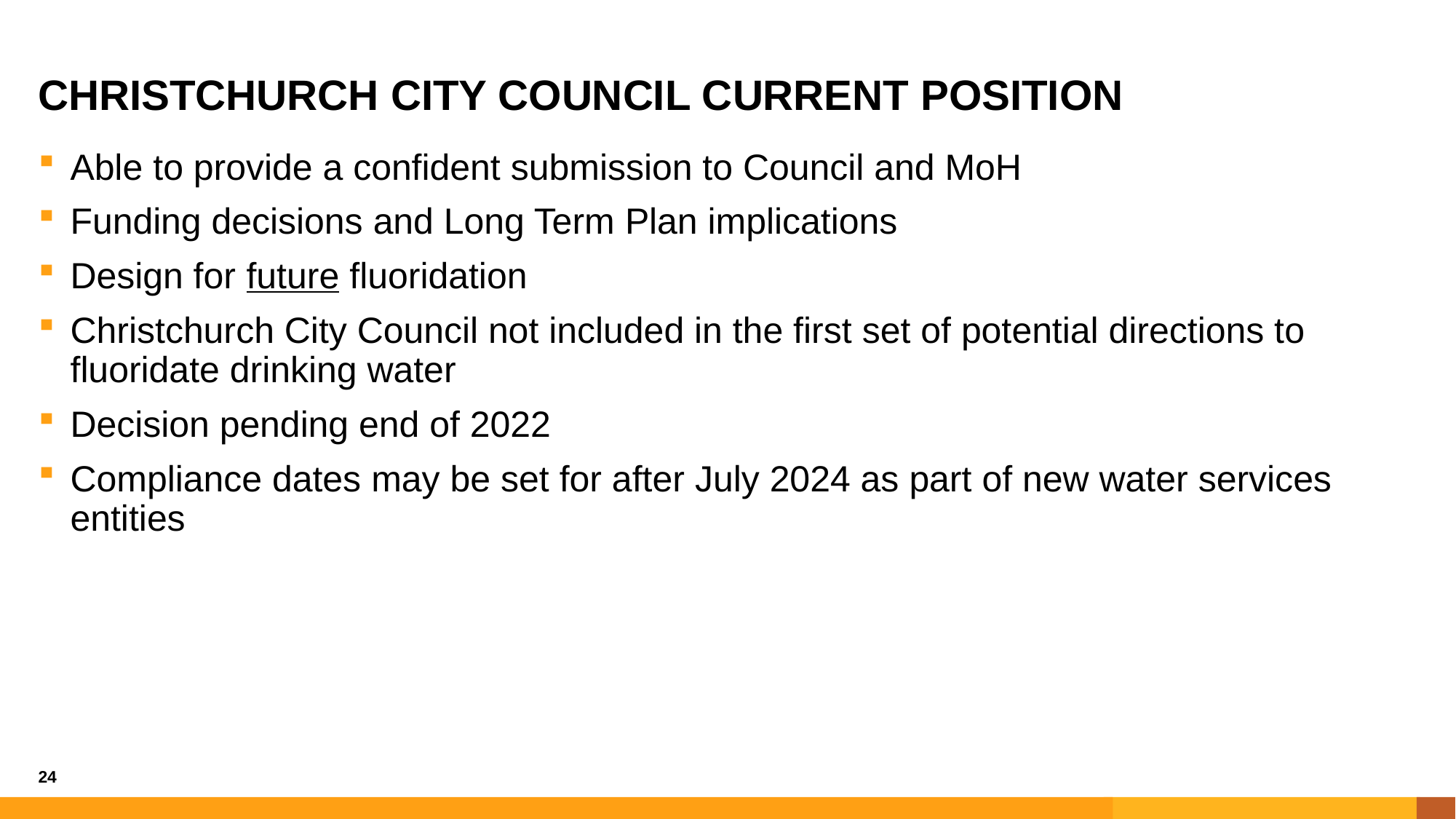

# CHRISTCHURCH CITY COUNCIL CURRENT POSITION
Able to provide a confident submission to Council and MoH
Funding decisions and Long Term Plan implications
Design for future fluoridation
Christchurch City Council not included in the first set of potential directions to fluoridate drinking water
Decision pending end of 2022
Compliance dates may be set for after July 2024 as part of new water services entities
24